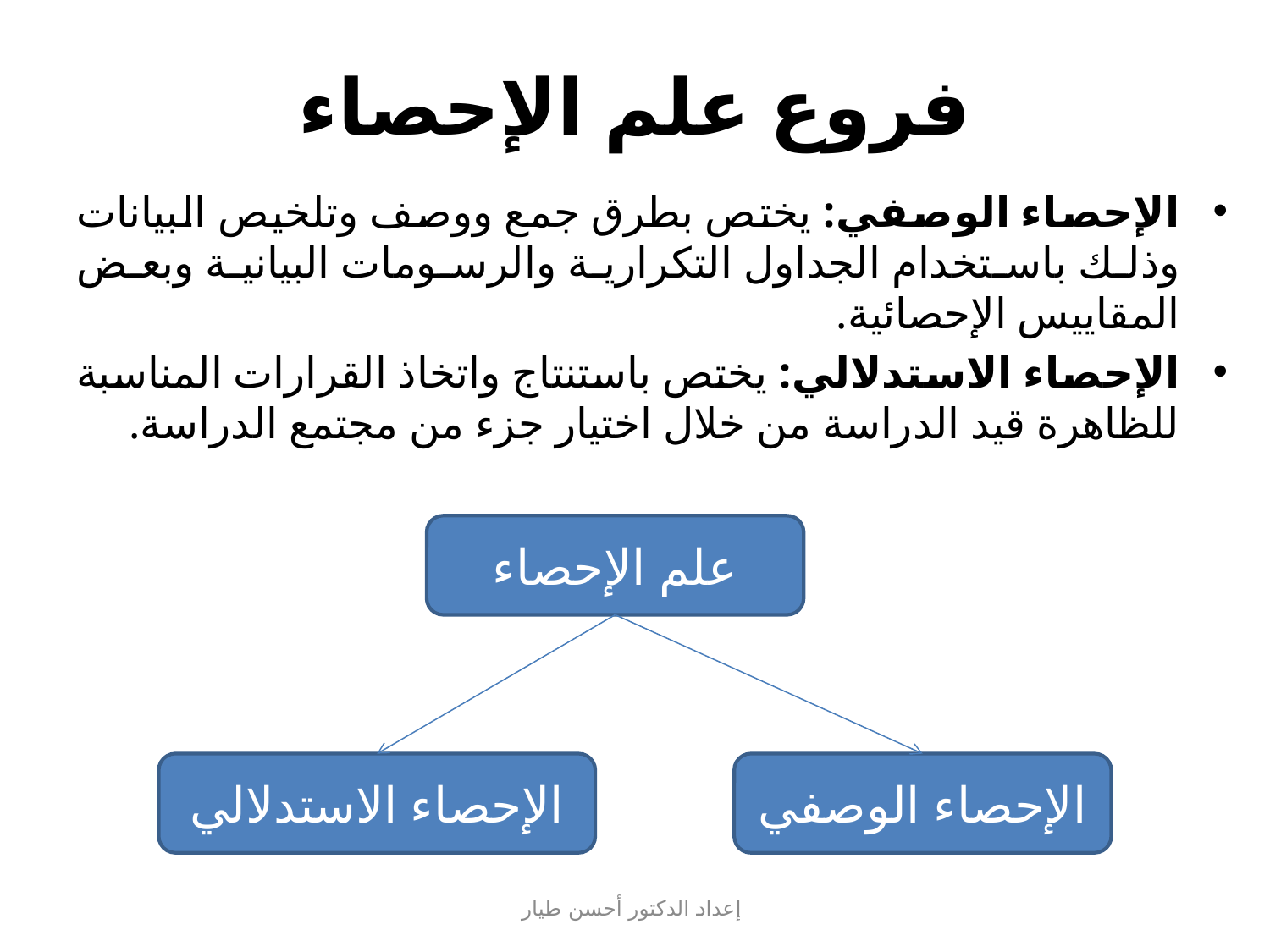

# فروع علم الإحصاء
الإحصاء الوصفي: يختص بطرق جمع ووصف وتلخيص البيانات وذلك باستخدام الجداول التكرارية والرسومات البيانية وبعض المقاييس الإحصائية.
الإحصاء الاستدلالي: يختص باستنتاج واتخاذ القرارات المناسبة للظاهرة قيد الدراسة من خلال اختيار جزء من مجتمع الدراسة.
علم الإحصاء
الإحصاء الاستدلالي
الإحصاء الوصفي
إعداد الدكتور أحسن طيار